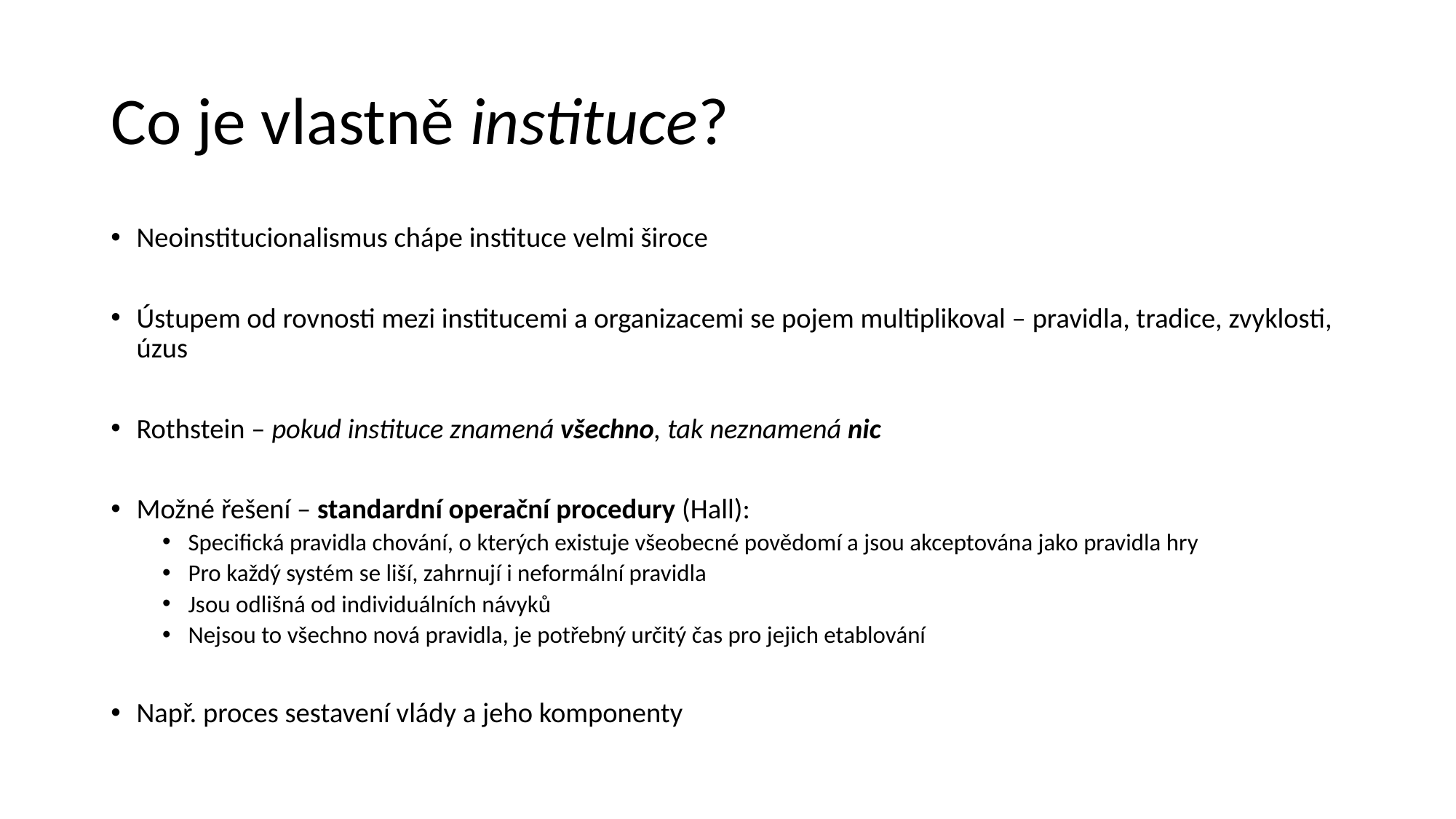

# Co je vlastně instituce?
Neoinstitucionalismus chápe instituce velmi široce

Ústupem od rovnosti mezi institucemi a organizacemi se pojem multiplikoval – pravidla, tradice, zvyklosti, úzus

Rothstein – pokud instituce znamená všechno, tak neznamená nic

Možné řešení – standardní operační procedury (Hall):
Specifická pravidla chování, o kterých existuje všeobecné povědomí a jsou akceptována jako pravidla hry
Pro každý systém se liší, zahrnují i neformální pravidla
Jsou odlišná od individuálních návyků
Nejsou to všechno nová pravidla, je potřebný určitý čas pro jejich etablování

Např. proces sestavení vlády a jeho komponenty